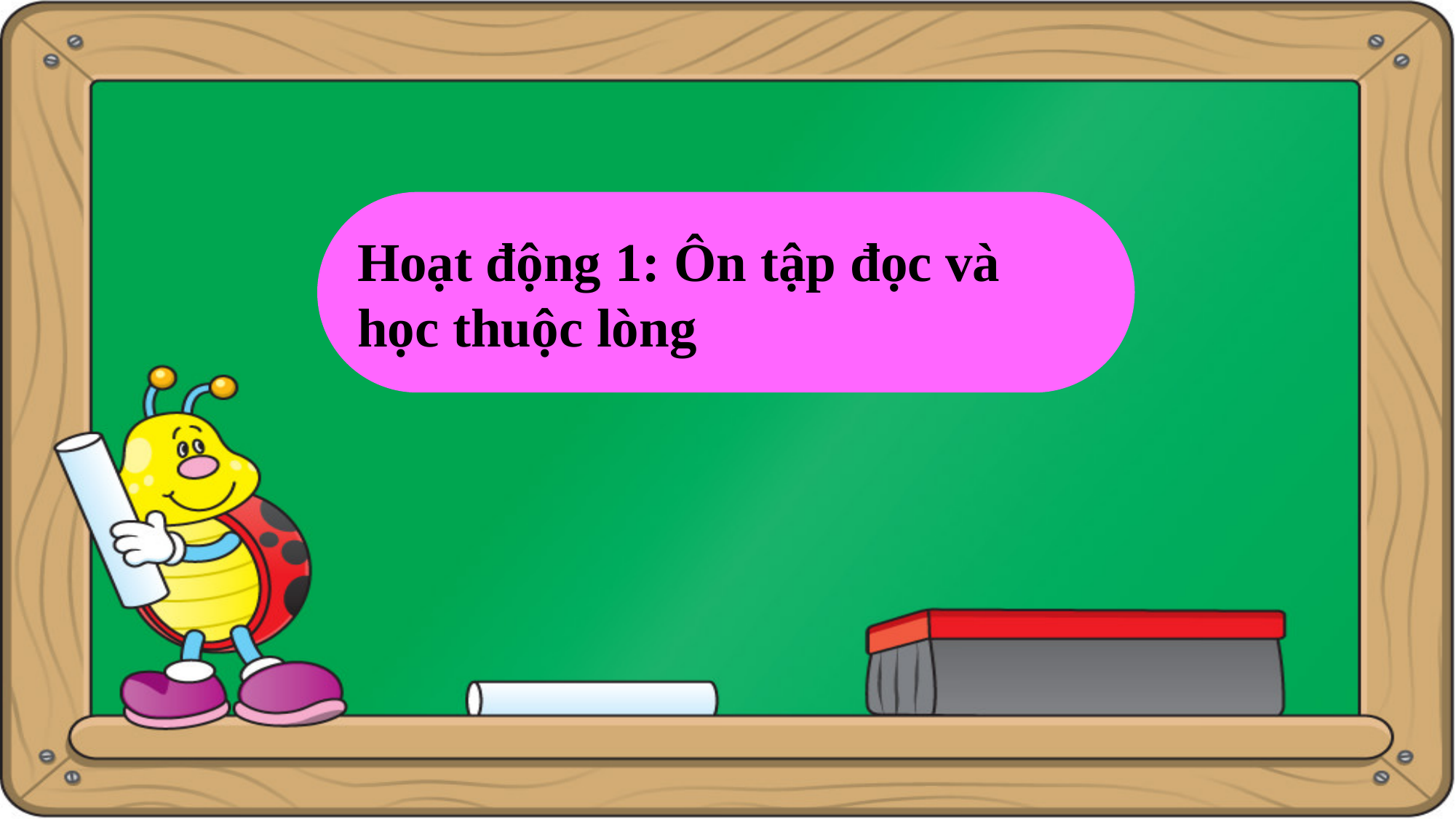

Hoạt động 1: Ôn tập đọc và học thuộc lòng